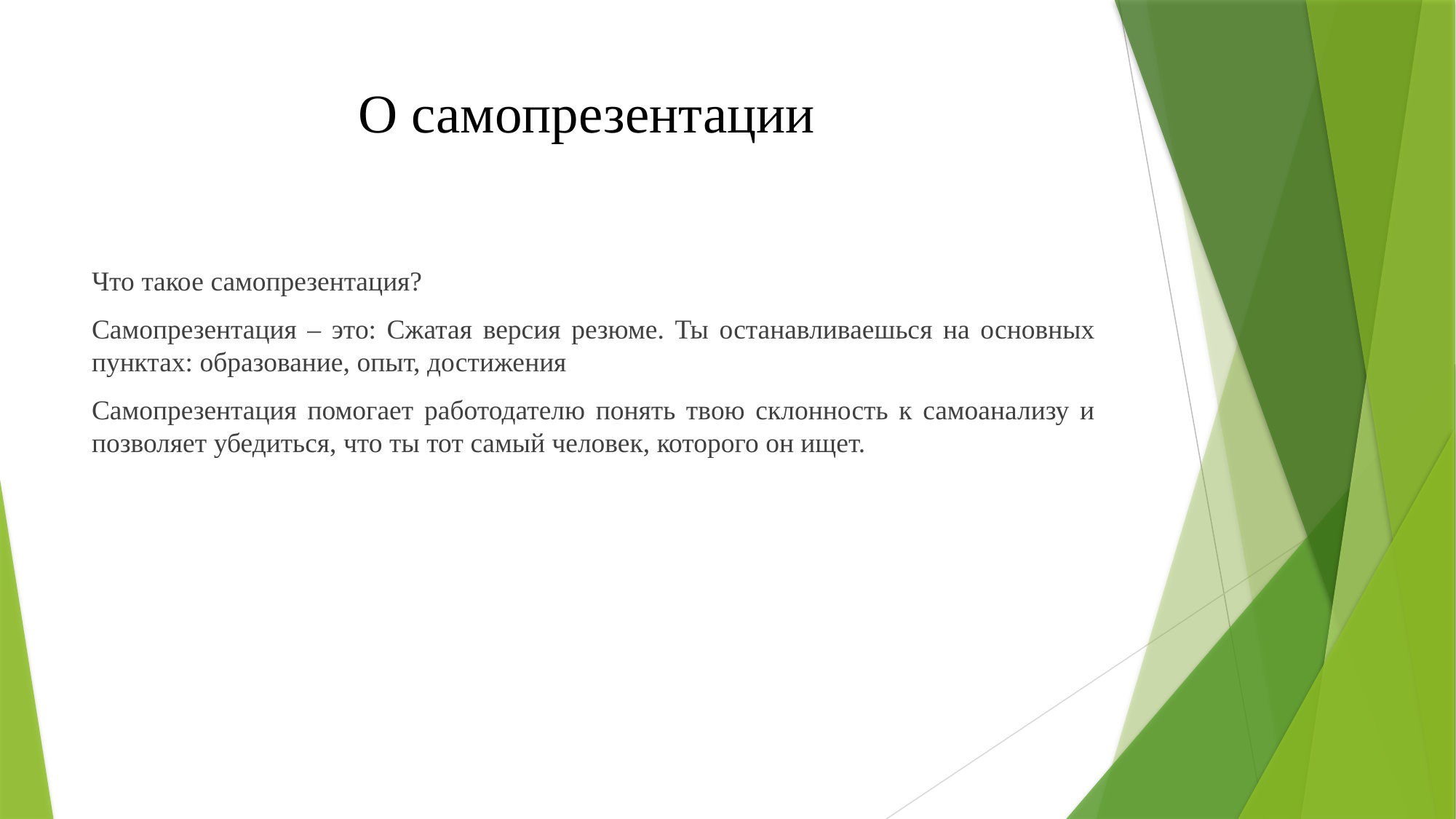

# О самопрезентации
Что такое самопрезентация?
Самопрезентация – это: Сжатая версия резюме. Ты останавливаешься на основных пунктах: образование, опыт, достижения
Самопрезентация помогает работодателю понять твою склонность к самоанализу и позволяет убедиться, что ты тот самый человек, которого он ищет.